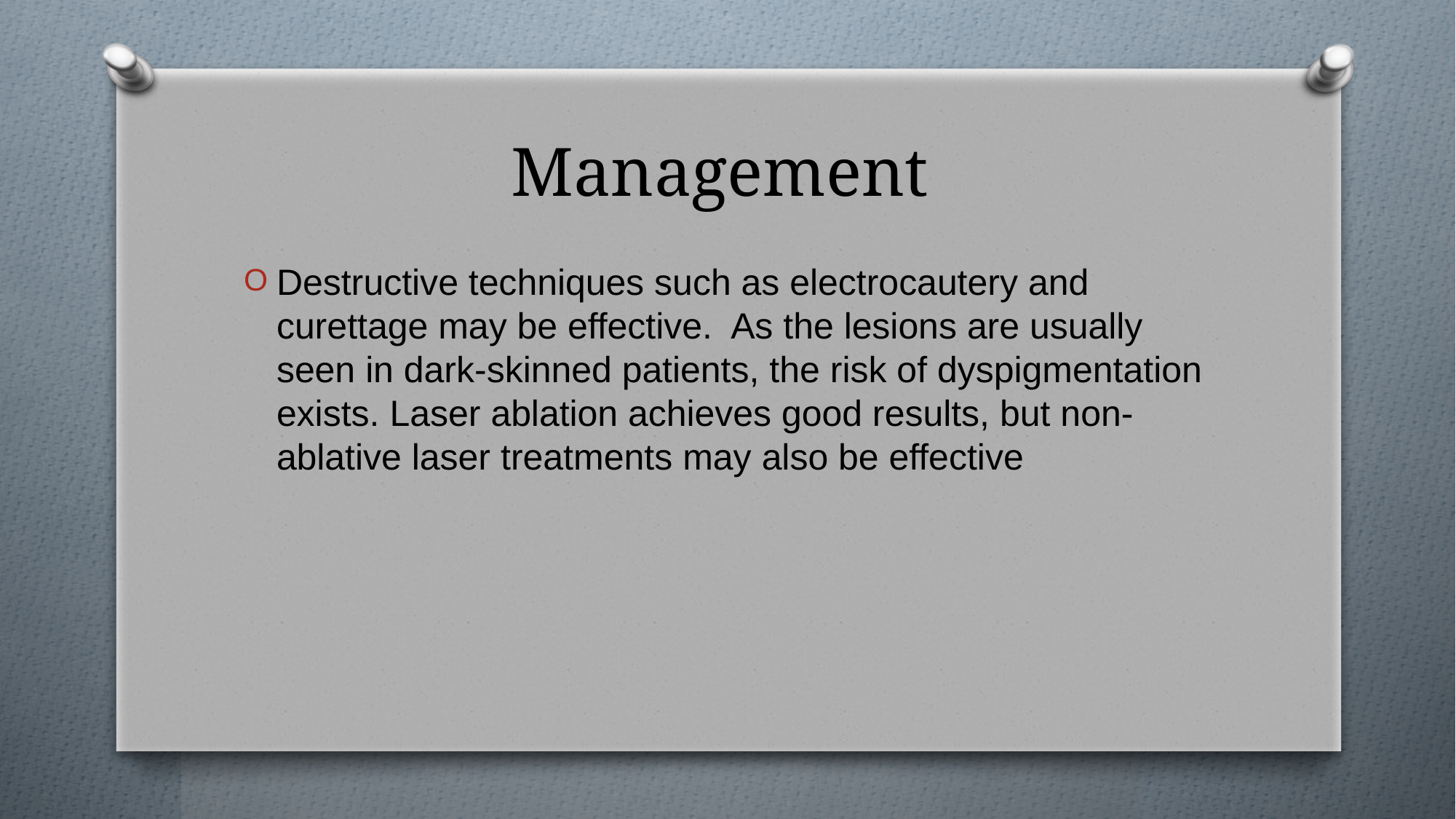

# Management
Destructive techniques such as electrocautery and curettage may be effective.  As the lesions are usually seen in dark-skinned patients, the risk of dyspigmentation exists. Laser ablation achieves good results, but non-ablative laser treatments may also be effective